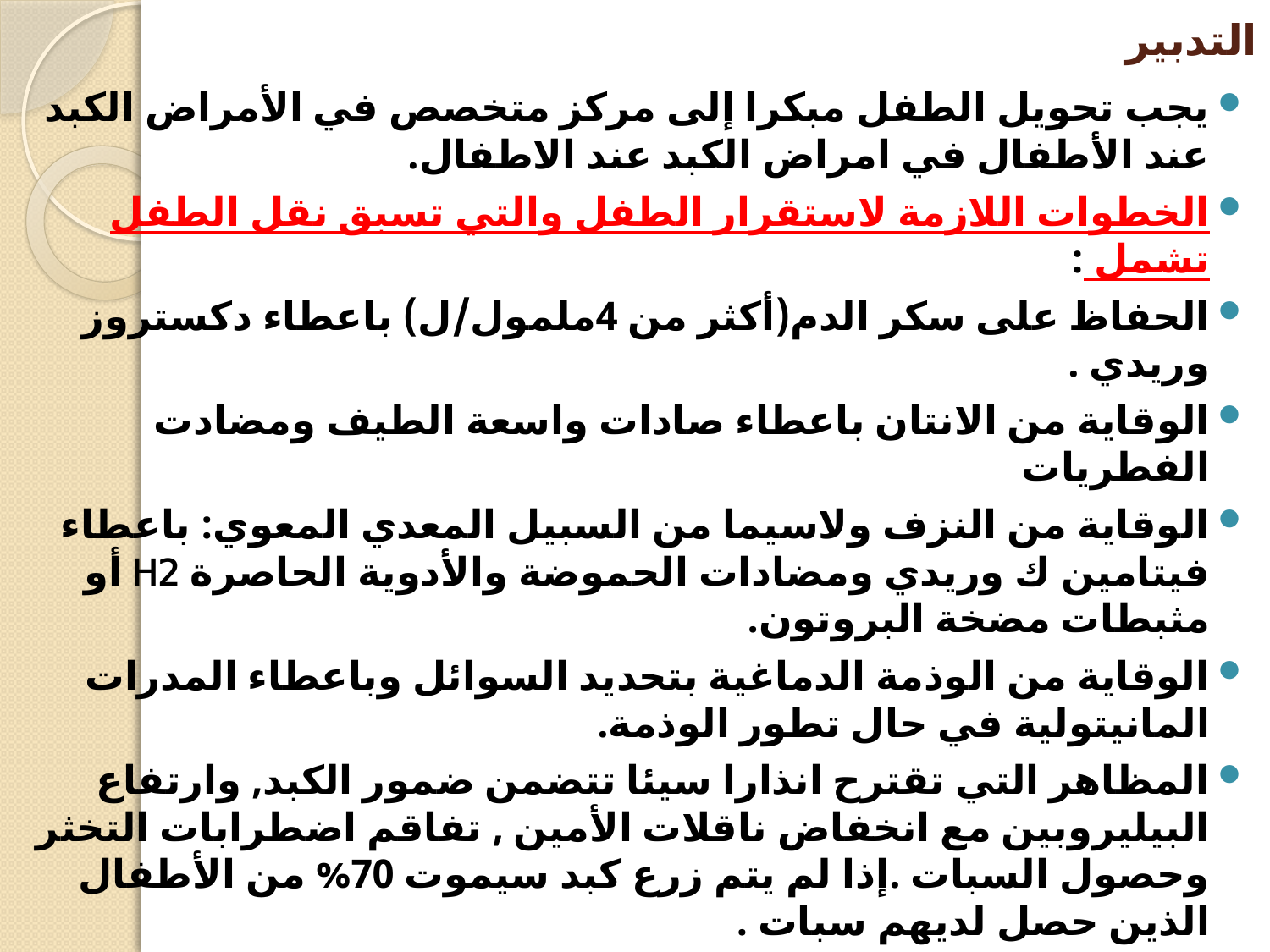

# التدبير
يجب تحويل الطفل مبكرا إلى مركز متخصص في الأمراض الكبد عند الأطفال في امراض الكبد عند الاطفال.
الخطوات اللازمة لاستقرار الطفل والتي تسبق نقل الطفل تشمل :
الحفاظ على سكر الدم(أكثر من 4ملمول/ل) باعطاء دكستروز وريدي .
الوقاية من الانتان باعطاء صادات واسعة الطيف ومضادت الفطريات
الوقاية من النزف ولاسيما من السبيل المعدي المعوي: باعطاء فيتامين ك وريدي ومضادات الحموضة والأدوية الحاصرة H2 أو مثبطات مضخة البروتون.
الوقاية من الوذمة الدماغية بتحديد السوائل وباعطاء المدرات المانيتولية في حال تطور الوذمة.
المظاهر التي تقترح انذارا سيئا تتضمن ضمور الكبد, وارتفاع البيليروبين مع انخفاض ناقلات الأمين , تفاقم اضطرابات التخثر وحصول السبات .إذا لم يتم زرع كبد سيموت 70% من الأطفال الذين حصل لديهم سبات .